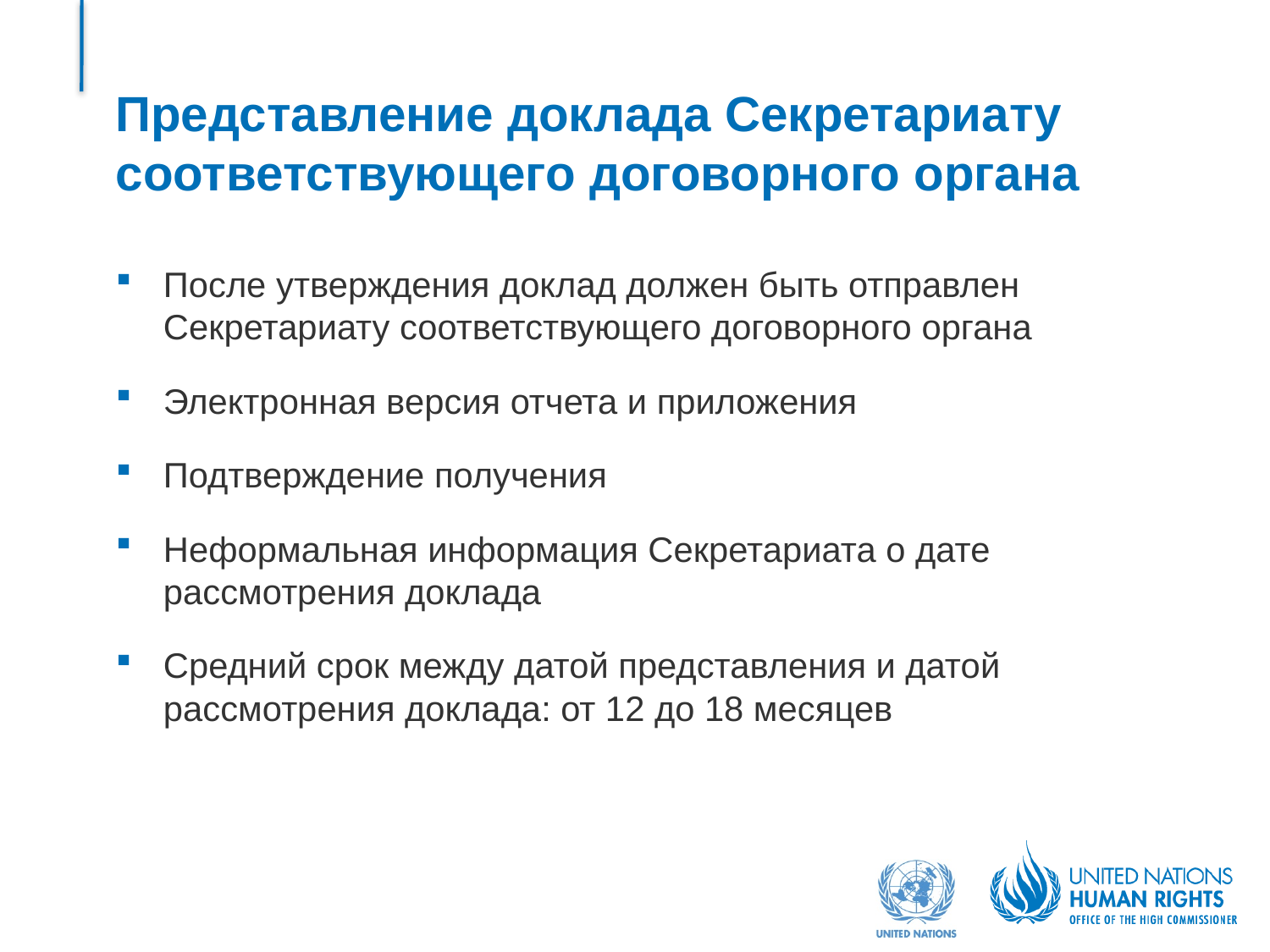

# Представление доклада Секретариату соответствующего договорного органа
После утверждения доклад должен быть отправлен Секретариату соответствующего договорного органа

Электронная версия отчета и приложения

Подтверждение получения

Неформальная информация Секретариата о дате рассмотрения доклада

Средний срок между датой представления и датой рассмотрения доклада: от 12 до 18 месяцев